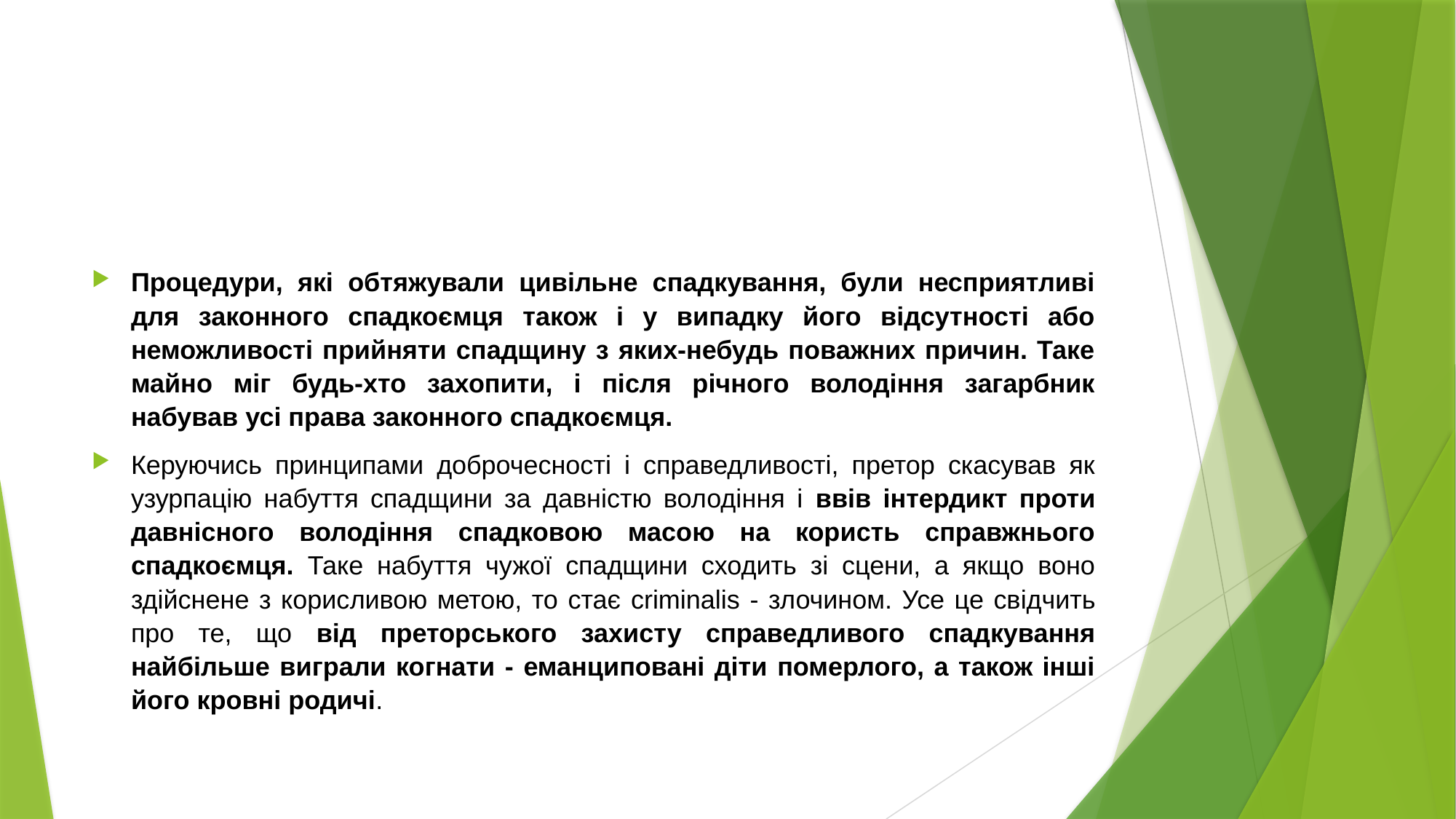

#
Процедури, які обтяжували цивільне спадкування, були несприятливі для законного спадкоємця також і у випадку його відсутності або неможливості прийняти спадщину з яких-небудь поважних причин. Таке майно міг будь-хто захопити, і після річного володіння загарбник набував усі права законного спадкоємця.
Керуючись принципами доброчесності і справедливості, претор скасував як узурпацію набуття спадщини за давністю володіння і ввів інтердикт проти давнісного володіння спадковою масою на користь справжнього спадкоємця. Таке набуття чужої спадщини сходить зі сцени, а якщо воно здійснене з корис­ливою метою, то стає criminalis - злочином. Усе це свідчить про те, що від преторського захисту справедливого спадкування найбільше виграли когнати - еманциповані діти померлого, а також інші його кровні родичі.